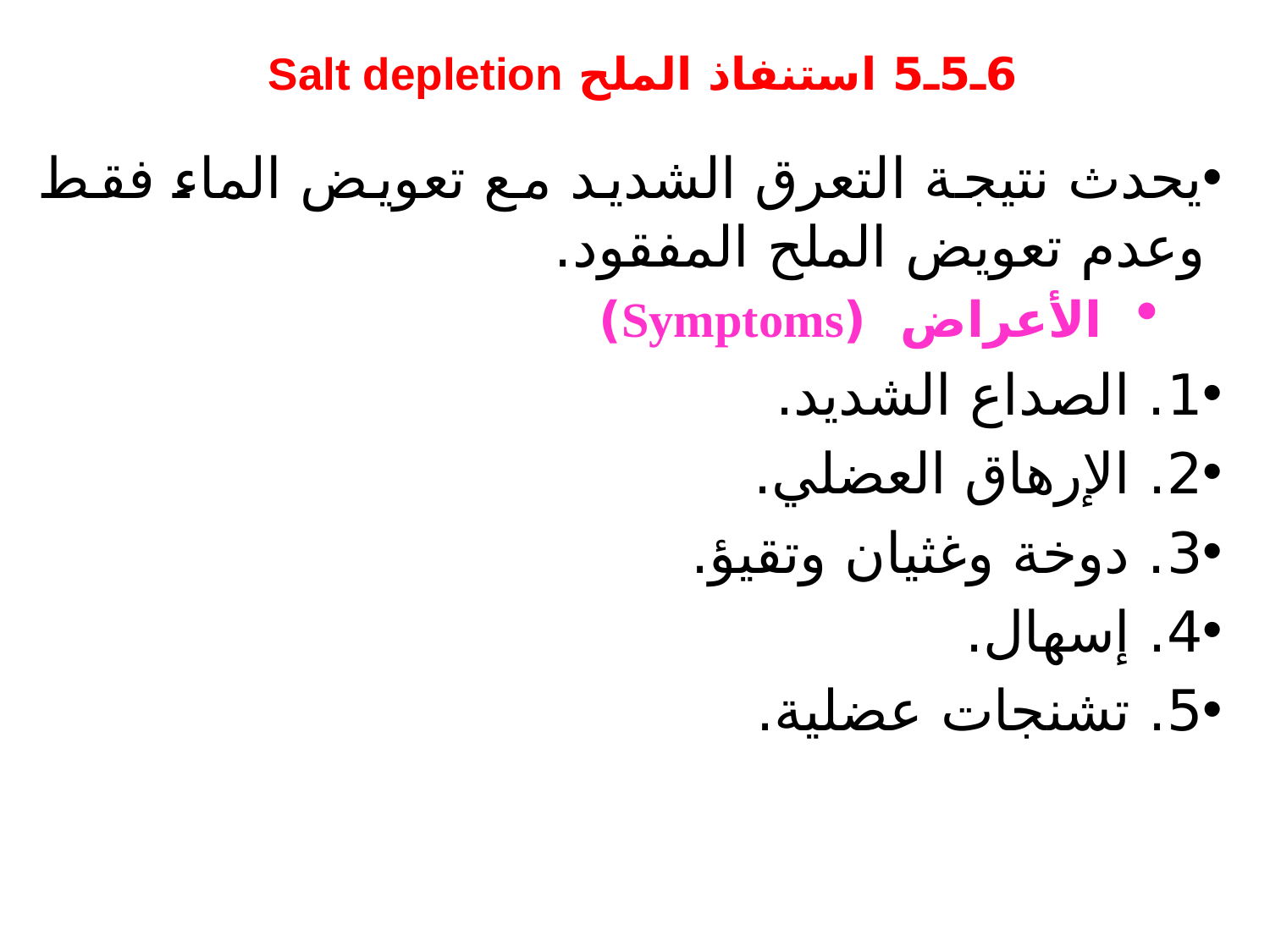

# 6ـ5ـ5 استنفاذ الملح Salt depletion
يحدث نتيجة التعرق الشديد مع تعويض الماء فقط وعدم تعويض الملح المفقود.
 الأعراض  (Symptoms)
1. الصداع الشديد.
2. الإرهاق العضلي.
3. دوخة وغثيان وتقيؤ.
4. إسهال.
5. تشنجات عضلية.